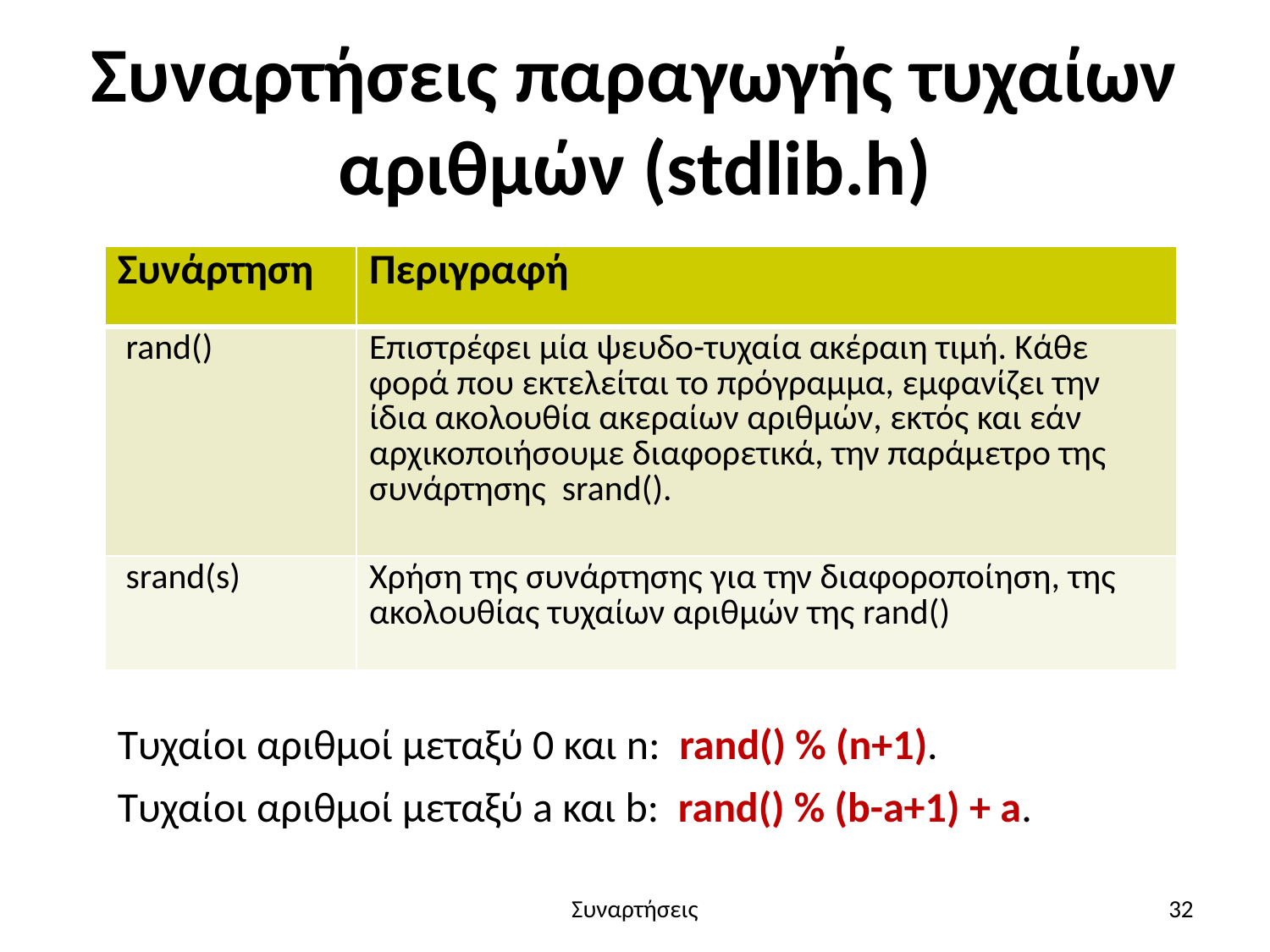

# Συναρτήσεις παραγωγής τυχαίων αριθμών (stdlib.h)
| Συνάρτηση | Περιγραφή |
| --- | --- |
| rand() | Επιστρέφει μία ψευδο-τυχαία ακέραιη τιμή. Κάθε φορά που εκτελείται το πρόγραμμα, εμφανίζει την ίδια ακολουθία ακεραίων αριθμών, εκτός και εάν αρχικοποιήσουμε διαφορετικά, την παράμετρο της συνάρτησης srand(). |
| srand(s) | Χρήση της συνάρτησης για την διαφοροποίηση, της ακολουθίας τυχαίων αριθμών της rand() |
Τυχαίοι αριθμοί μεταξύ 0 και n:  rand() % (n+1).

Τυχαίοι αριθμοί μεταξύ a και b:  rand() % (b-a+1) + a.
Συναρτήσεις
32